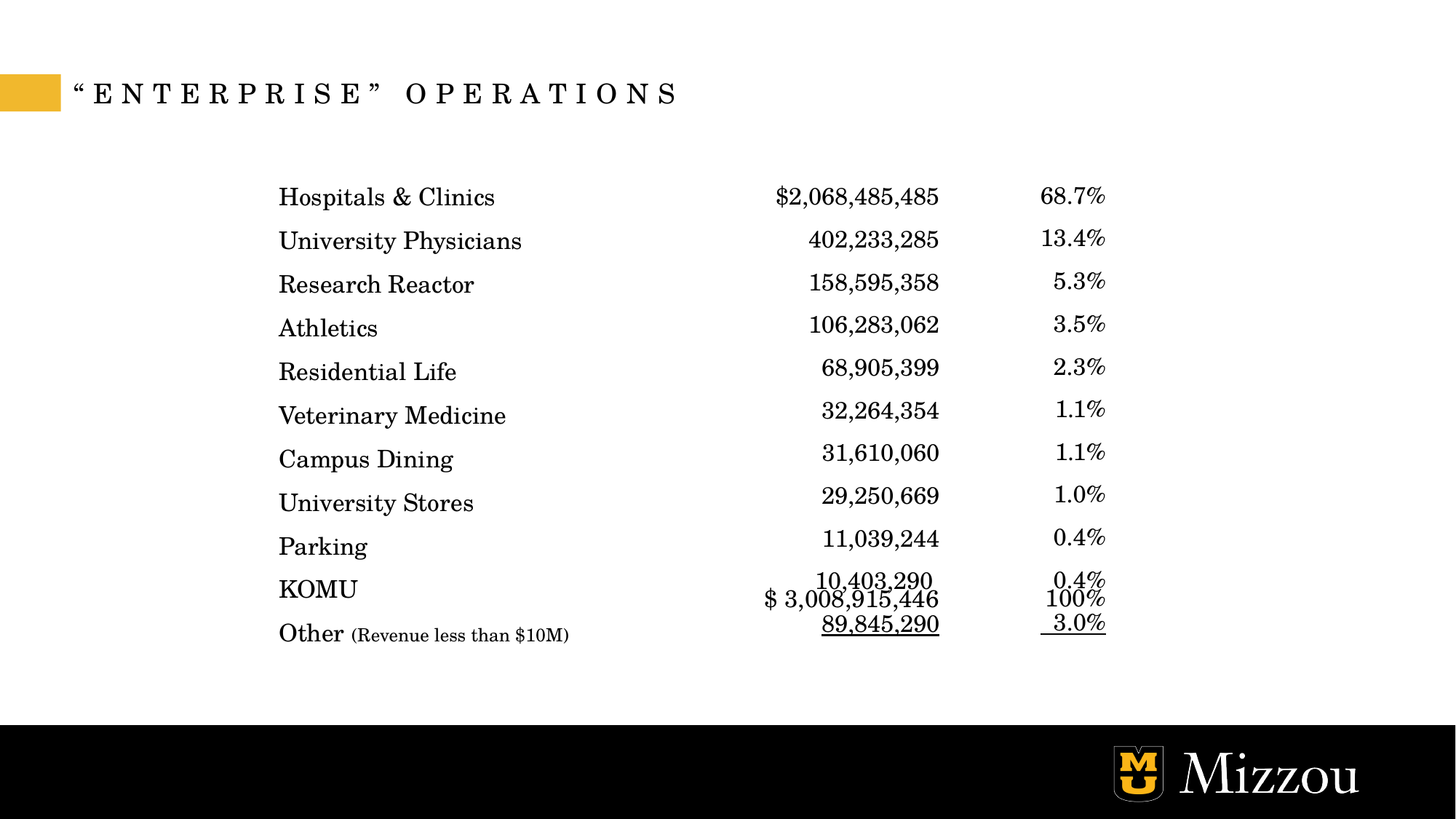

“ENTERPRISE” OPERATIONS
68.7%
13.4%
5.3%
3.5%
2.3%
1.1%
1.1%
1.0%
0.4%
0.4%
   3.0%
Hospitals & Clinics
University Physicians
Research Reactor
Athletics
Residential Life
Veterinary Medicine
Campus Dining
University Stores
Parking
KOMU
Other (Revenue less than $10M)
$2,068,485,485
402,233,285
158,595,358
106,283,062
68,905,399
32,264,354
31,610,060
29,250,669
11,039,244
10,403,290
89,845,290
100%
$ 3,008,915,446